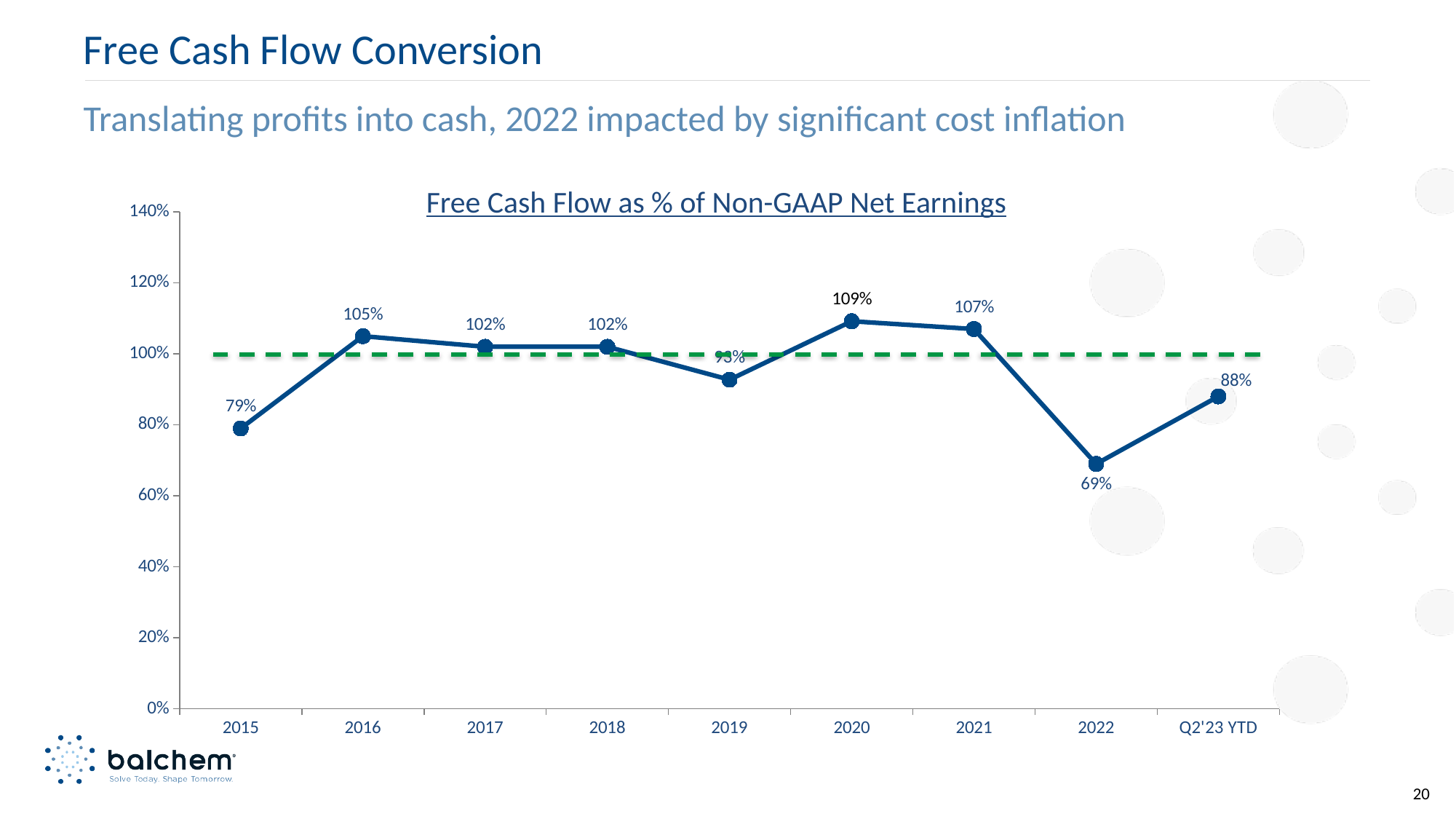

# Free Cash Flow Conversion
Translating profits into cash, 2022 impacted by significant cost inflation

### Chart

| Category | Free Cash Flow Conversion |
|---|---|
| 2015 | 0.79 |
| 2016 | 1.05 |
| 2017 | 1.02 |
| 2018 | 1.02 |
| 2019 | 0.9272983295397554 |
| 2020 | 1.092 |
| 2021 | 1.07 |
| 2022 | 0.69 |
| Q2'23 YTD | 0.88 |
Free Cash Flow as % of Non-GAAP Net Earnings

20